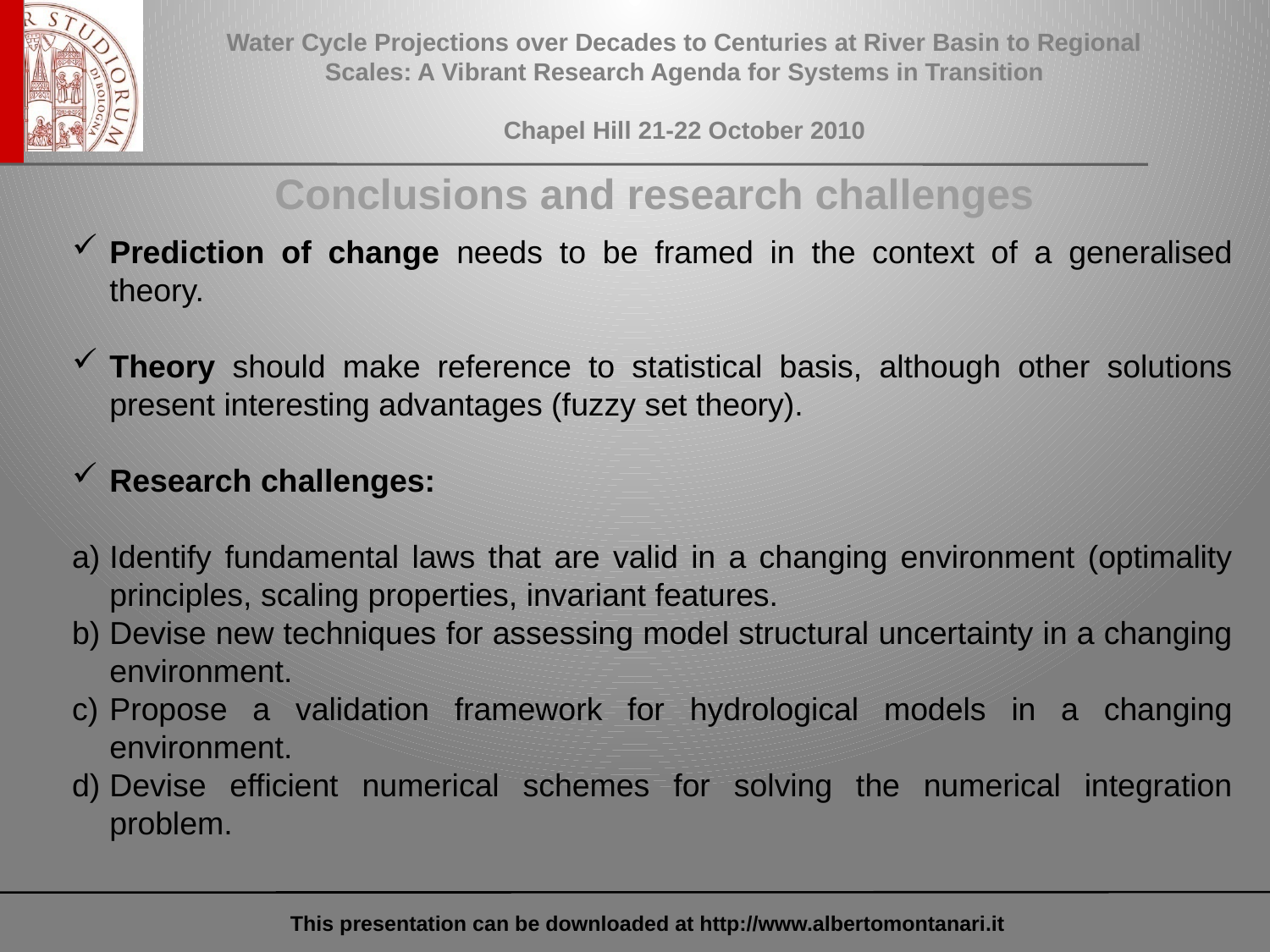

Conclusions and research challenges
Prediction of change needs to be framed in the context of a generalised theory.

Theory should make reference to statistical basis, although other solutions present interesting advantages (fuzzy set theory).

Research challenges:

a)	Identify fundamental laws that are valid in a changing environment (optimality principles, scaling properties, invariant features.
b)	Devise new techniques for assessing model structural uncertainty in a changing environment.
c)	Propose a validation framework for hydrological models in a changing environment.
d)	Devise efficient numerical schemes for solving the numerical integration problem.